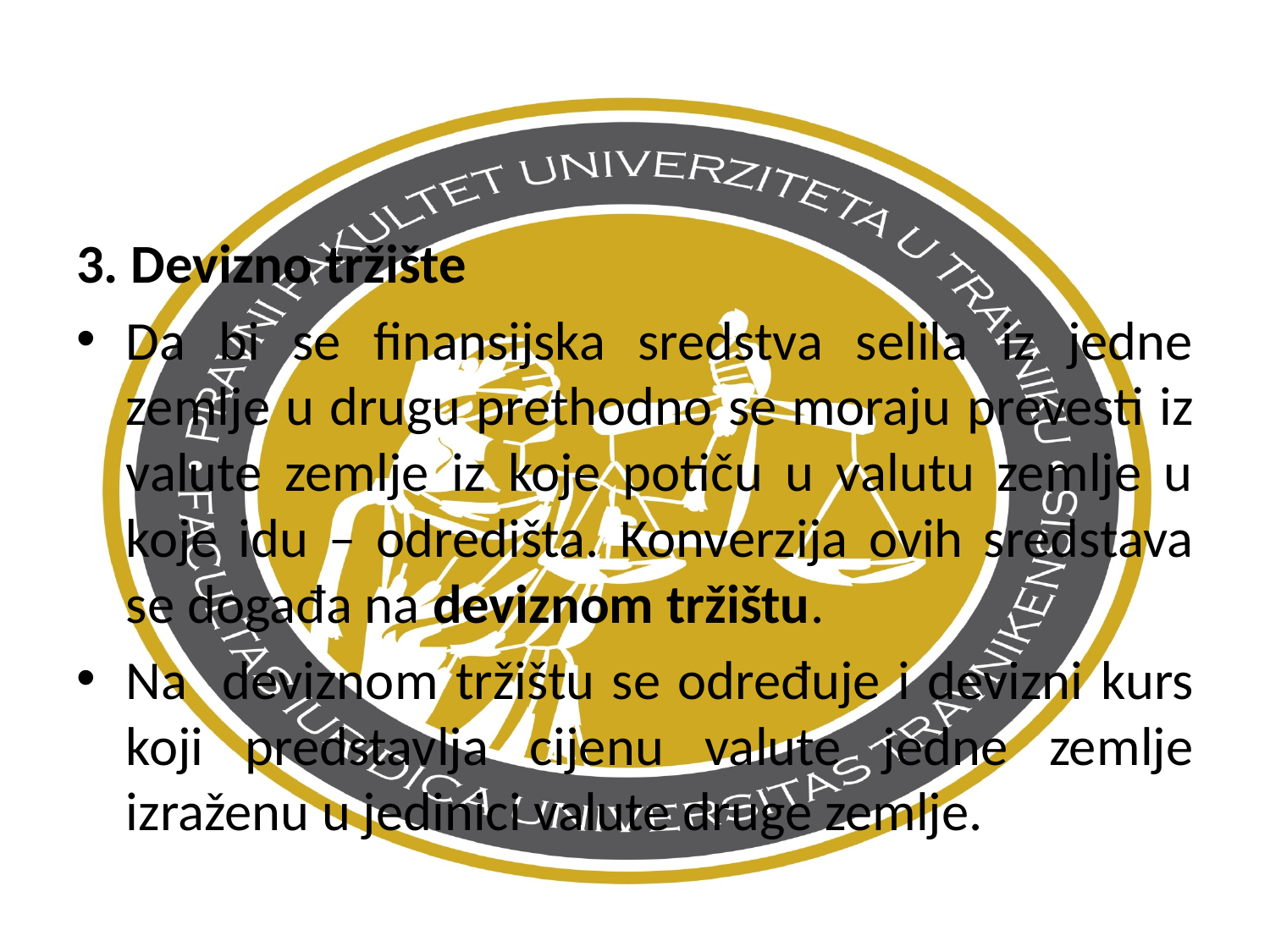

3. Devizno tržište
Da bi se finansijska sredstva selila iz jedne zemlje u drugu prethodno se moraju prevesti iz valute zemlje iz koje potiču u valutu zemlje u koje idu – odredišta. Konverzija ovih sredstava se događa na deviznom tržištu.
Na  deviznom tržištu se određuje i devizni kurs koji predstavlja cijenu valute jedne zemlje izraženu u jedinici valute druge zemlje.